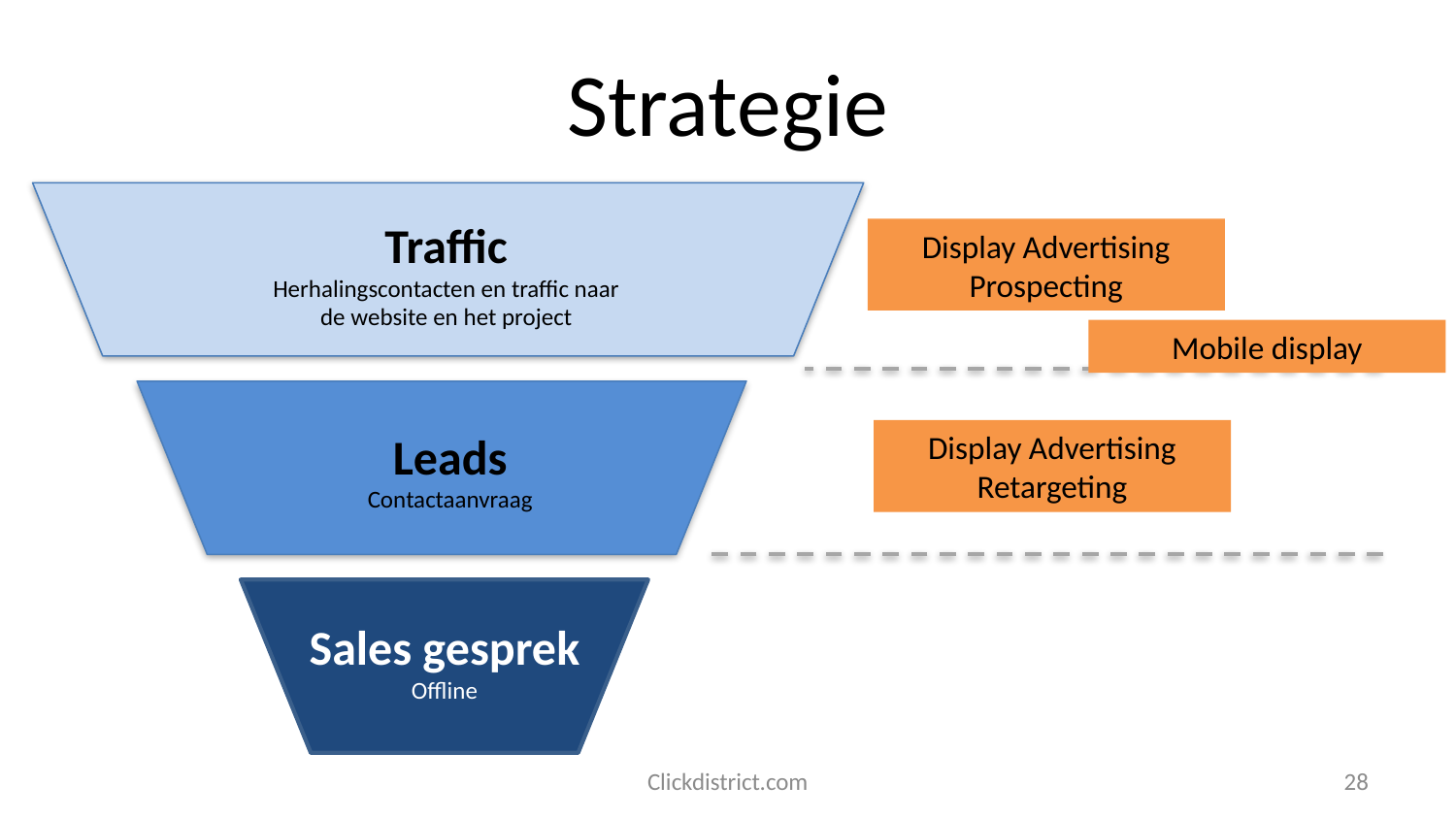

# Strategie

Traffic
Herhalingscontacten en traffic naar de website en het project

Display Advertising Prospecting
Mobile display

Leads
Contactaanvraag

Display Advertising Retargeting

Sales gesprek
Offline

Clickdistrict.com
28